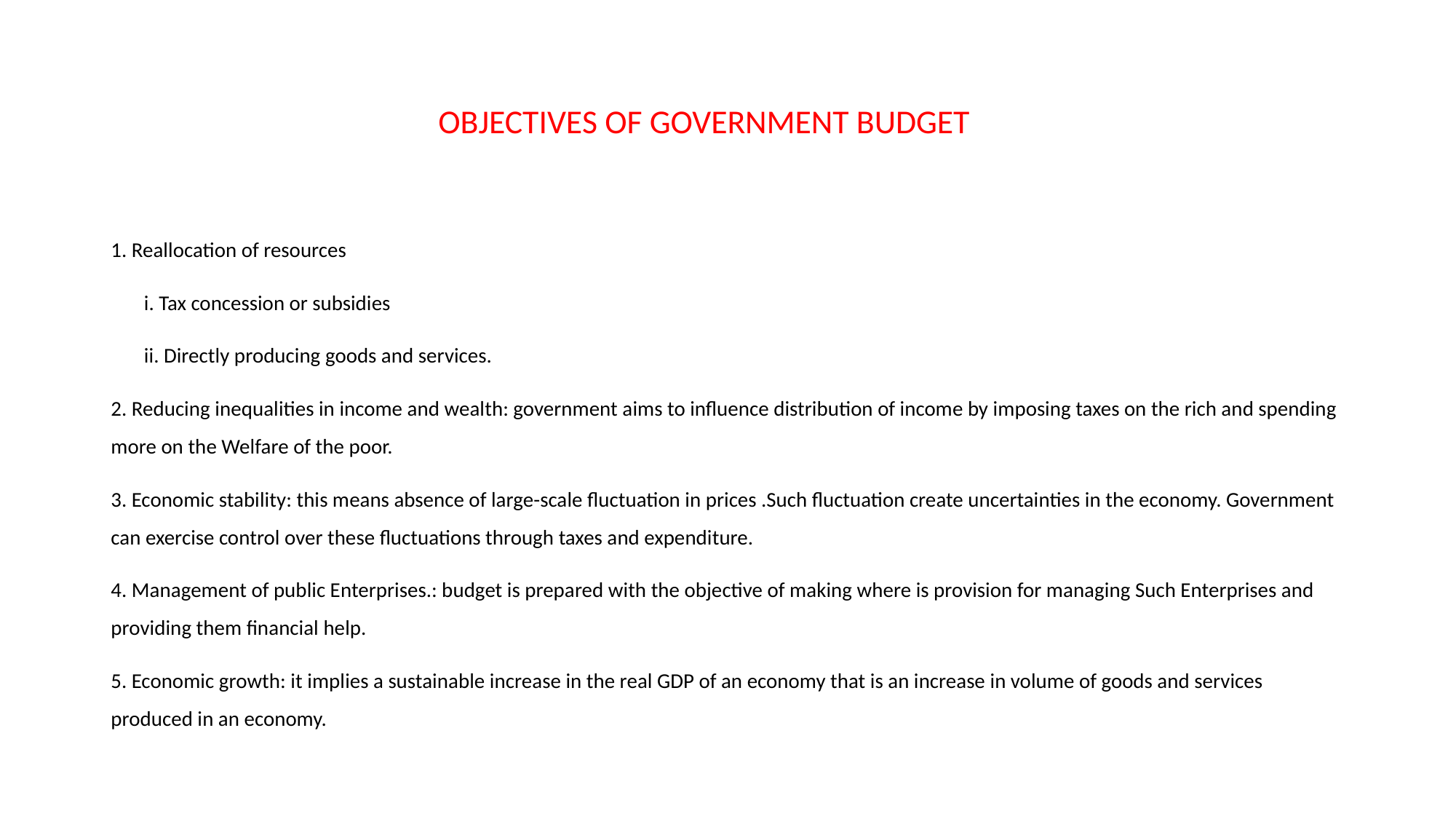

# OBJECTIVES OF GOVERNMENT BUDGET
1. Reallocation of resources
       i. Tax concession or subsidies
       ii. Directly producing goods and services.
2. Reducing inequalities in income and wealth: government aims to influence distribution of income by imposing taxes on the rich and spending more on the Welfare of the poor.
3. Economic stability: this means absence of large-scale fluctuation in prices .Such fluctuation create uncertainties in the economy. Government can exercise control over these fluctuations through taxes and expenditure.
4. Management of public Enterprises.: budget is prepared with the objective of making where is provision for managing Such Enterprises and providing them financial help.
5. Economic growth: it implies a sustainable increase in the real GDP of an economy that is an increase in volume of goods and services produced in an economy.